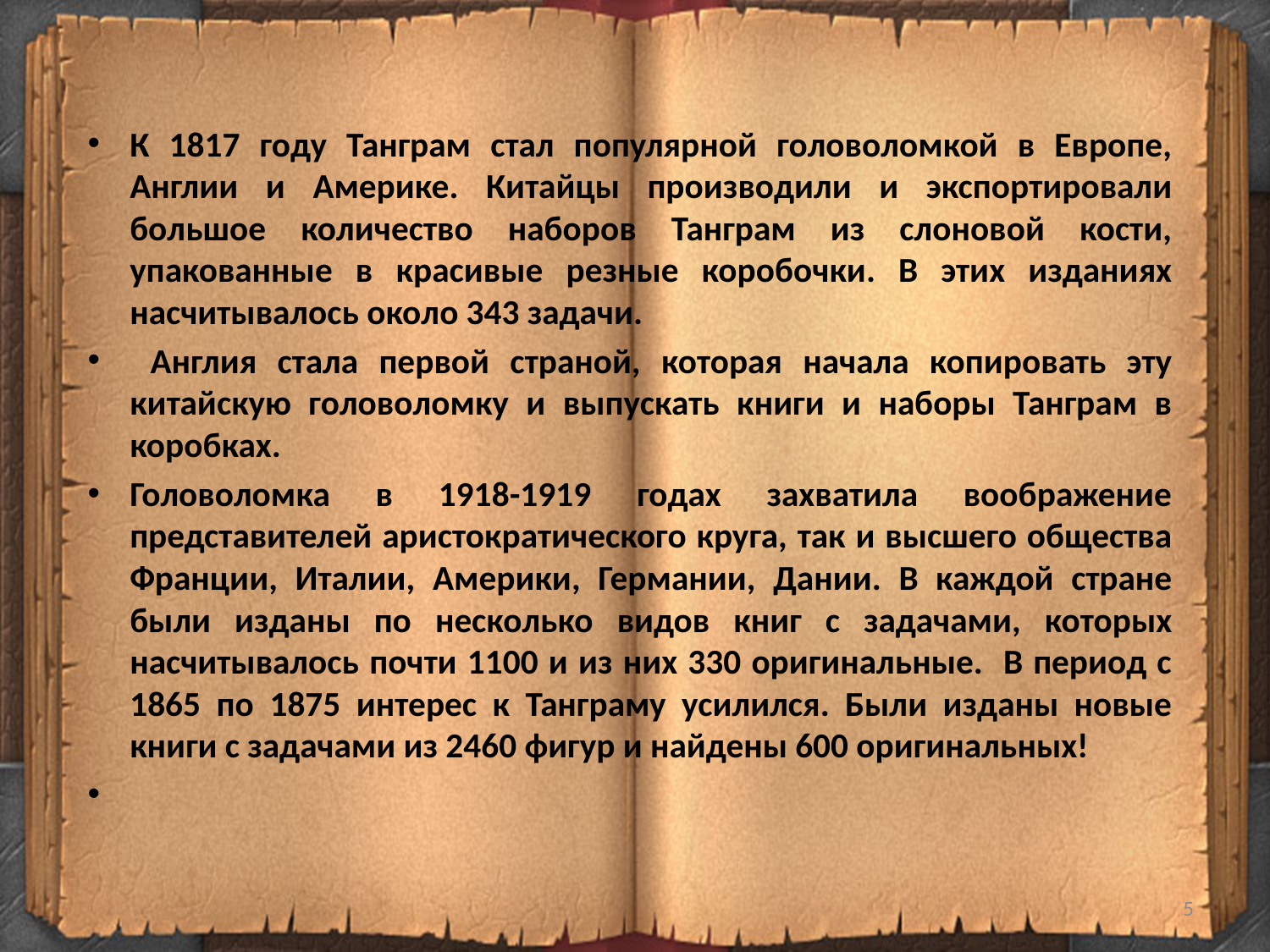

К 1817 году Танграм стал популярной головоломкой в Европе, Англии и Америке. Китайцы производили и экспортировали большое количество наборов Танграм из слоновой кости, упакованные в красивые резные коробочки. В этих изданиях насчитывалось около 343 задачи.
 Англия стала первой страной, которая начала копировать эту китайскую головоломку и выпускать книги и наборы Танграм в коробках.
Головоломка в 1918-1919 годах захватила воображение представителей аристократического круга, так и высшего общества Франции, Италии, Америки, Германии, Дании. В каждой стране были изданы по несколько видов книг с задачами, которых насчитывалось почти 1100 и из них 330 оригинальные.  В период с 1865 по 1875 интерес к Танграму усилился. Были изданы новые книги с задачами из 2460 фигур и найдены 600 оригинальных!

5